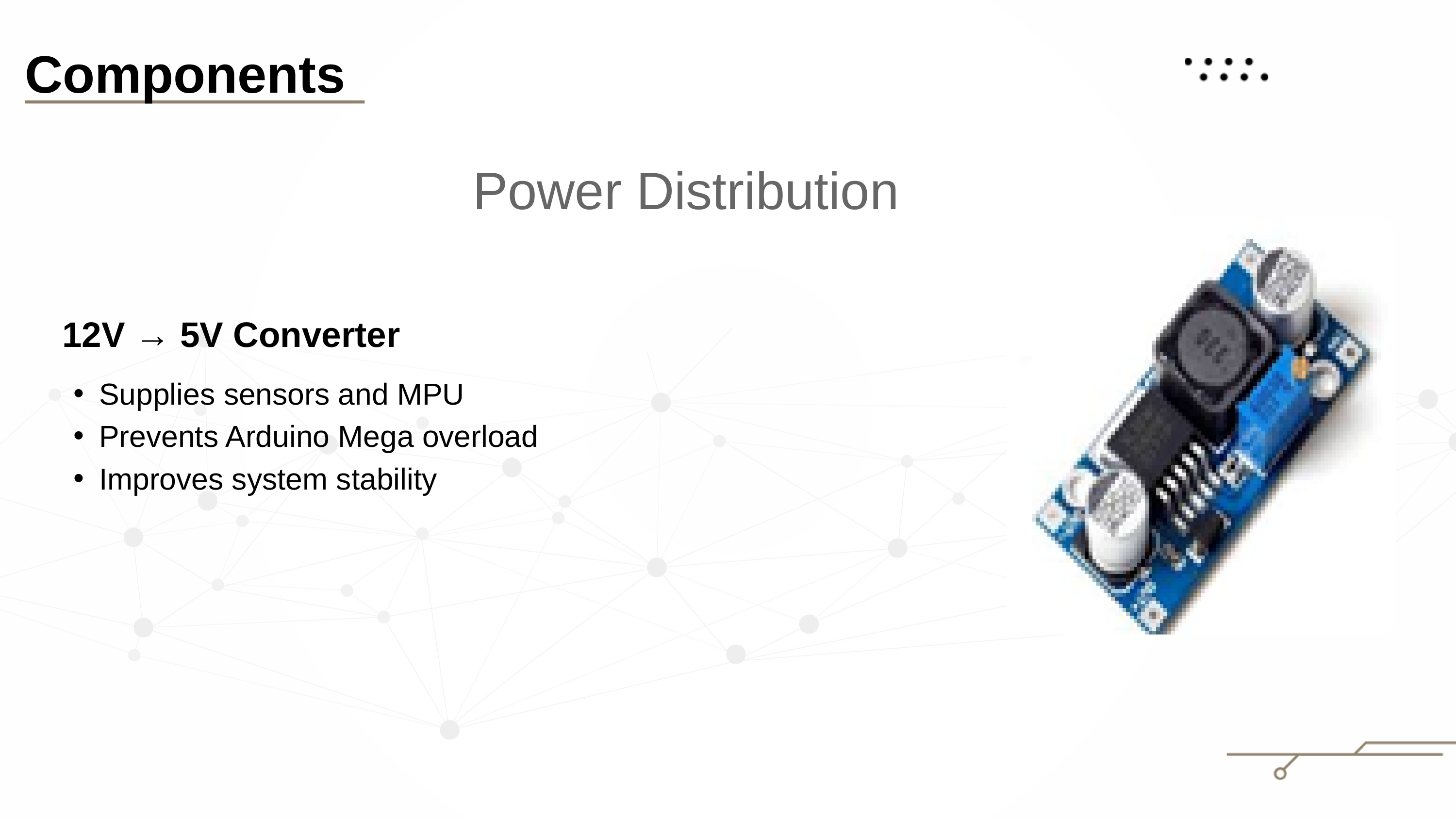

Components

Power Distribution

12V → 5V Converter
Supplies sensors and MPU
Prevents Arduino Mega overload
Improves system stability